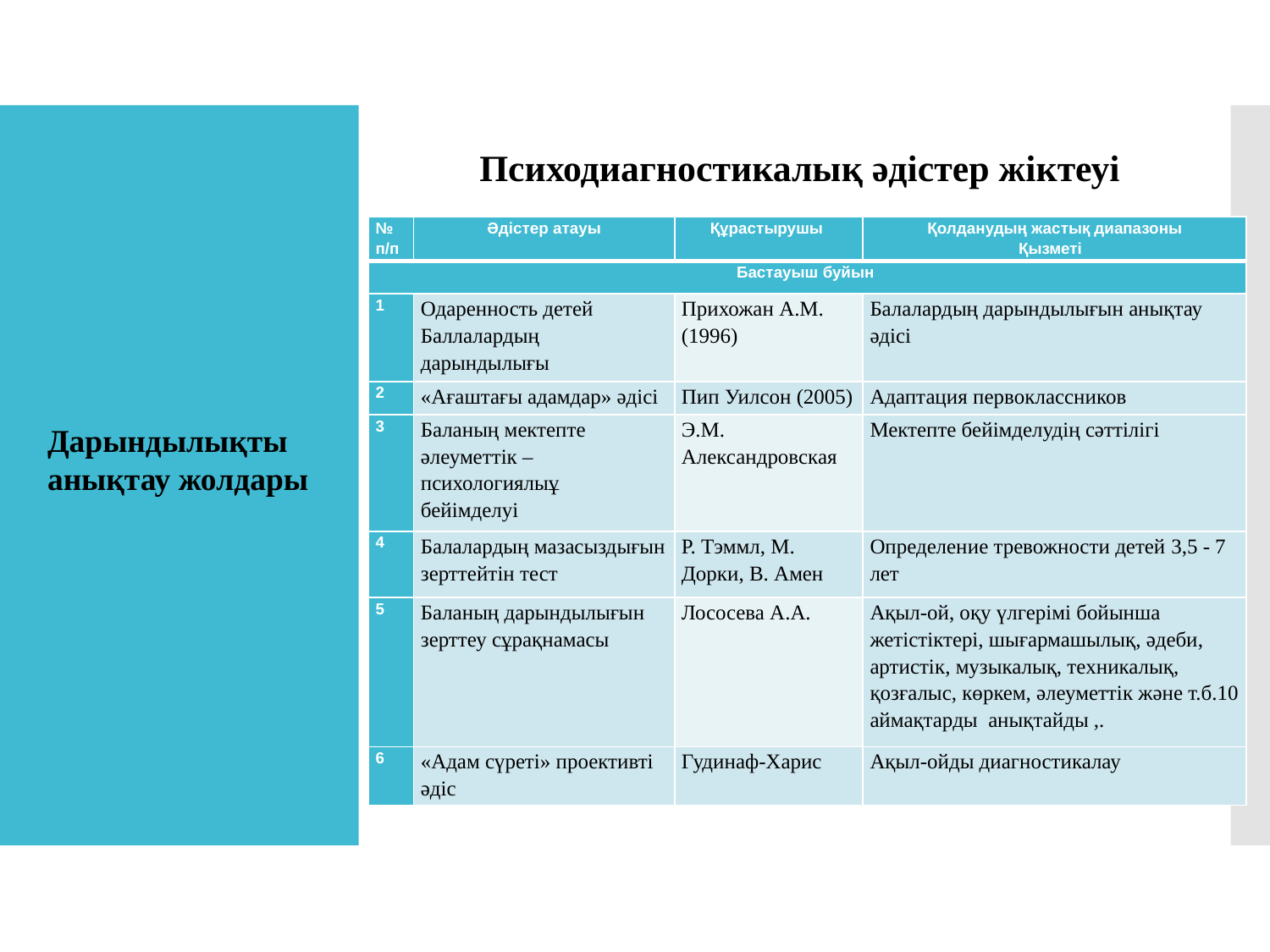

Психодиагностикалық әдістер жіктеуі
| № п/п | Әдістер атауы | Құрастырушы | Қолданудың жастық диапазоны Қызметі |
| --- | --- | --- | --- |
| Бастауыш буйын |  |  |  |
| 1 | Одаренность детей Баллалардың дарындылығы | Прихожан А.М. (1996) | Балалардың дарындылығын анықтау әдісі |
| 2 | «Ағаштағы адамдар» әдісі | Пип Уилсон (2005) | Адаптация первоклассников |
| 3 | Баланың мектепте әлеуметтік – психологиялыұ бейімделуі | Э.М. Александровская | Мектепте бейімделудің сәттілігі |
| 4 | Балалардың мазасыздығын зерттейтін тест | Р. Тэммл, М. Дорки, В. Амен | Определение тревожности детей 3,5 - 7 лет |
| 5 | Баланың дарындылығын зерттеу сұрақнамасы | Лососева А.А. | Ақыл-ой, оқу үлгерімі бойынша жетістіктері, шығармашылық, әдеби, артистік, музыкалық, техникалық, қозғалыс, көркем, әлеуметтік және т.б.10 аймақтарды анықтайды ,. |
| 6 | «Адам сүреті» проективті әдіс | Гудинаф-Харис | Ақыл-ойды диагностикалау |
Дарындылықты анықтау жолдары